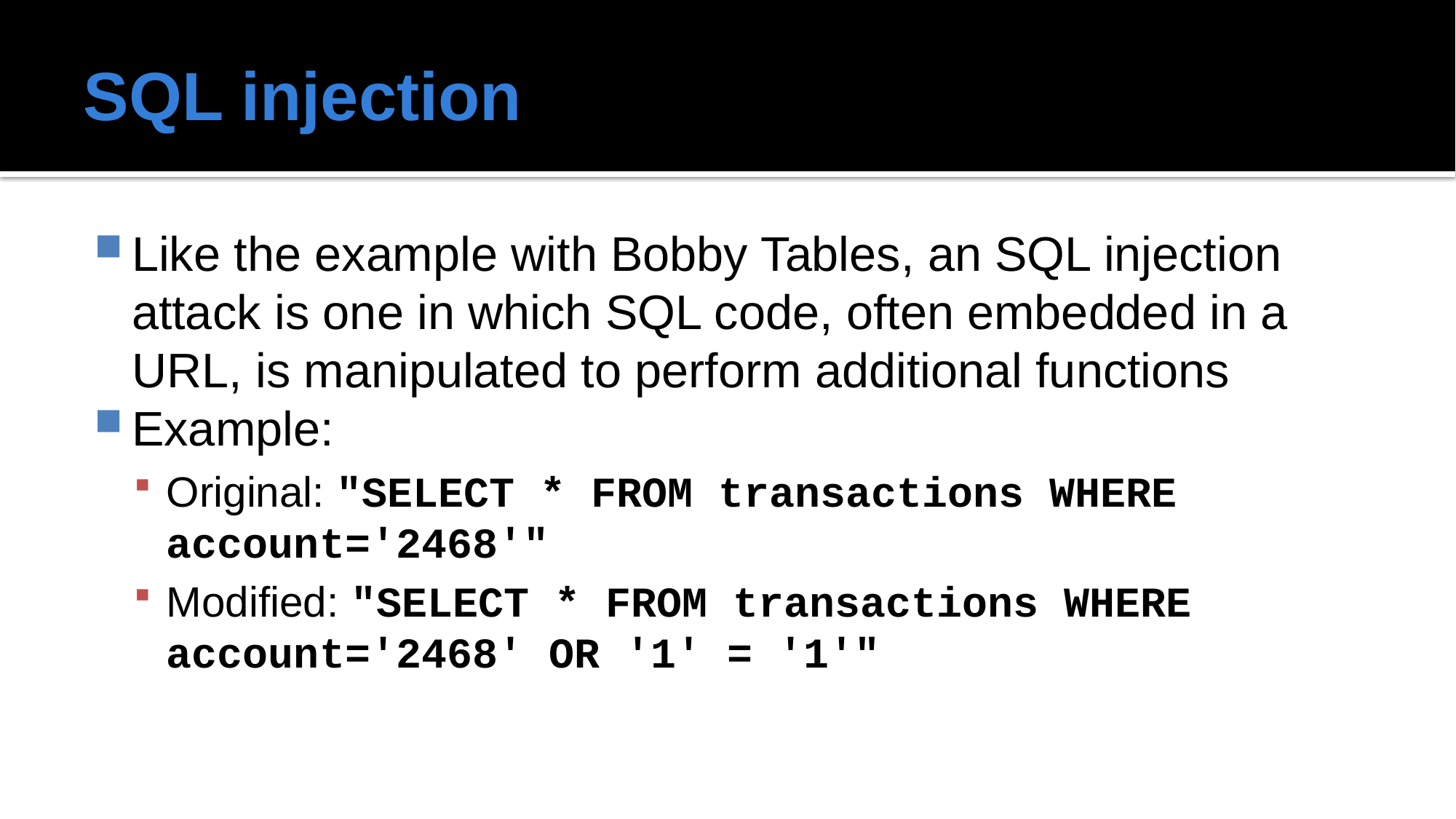

# SQL injection
Like the example with Bobby Tables, an SQL injection attack is one in which SQL code, often embedded in a URL, is manipulated to perform additional functions
Example:
Original: "SELECT * FROM transactions WHERE account='2468'"
Modified: "SELECT * FROM transactions WHERE account='2468' OR '1' = '1'"